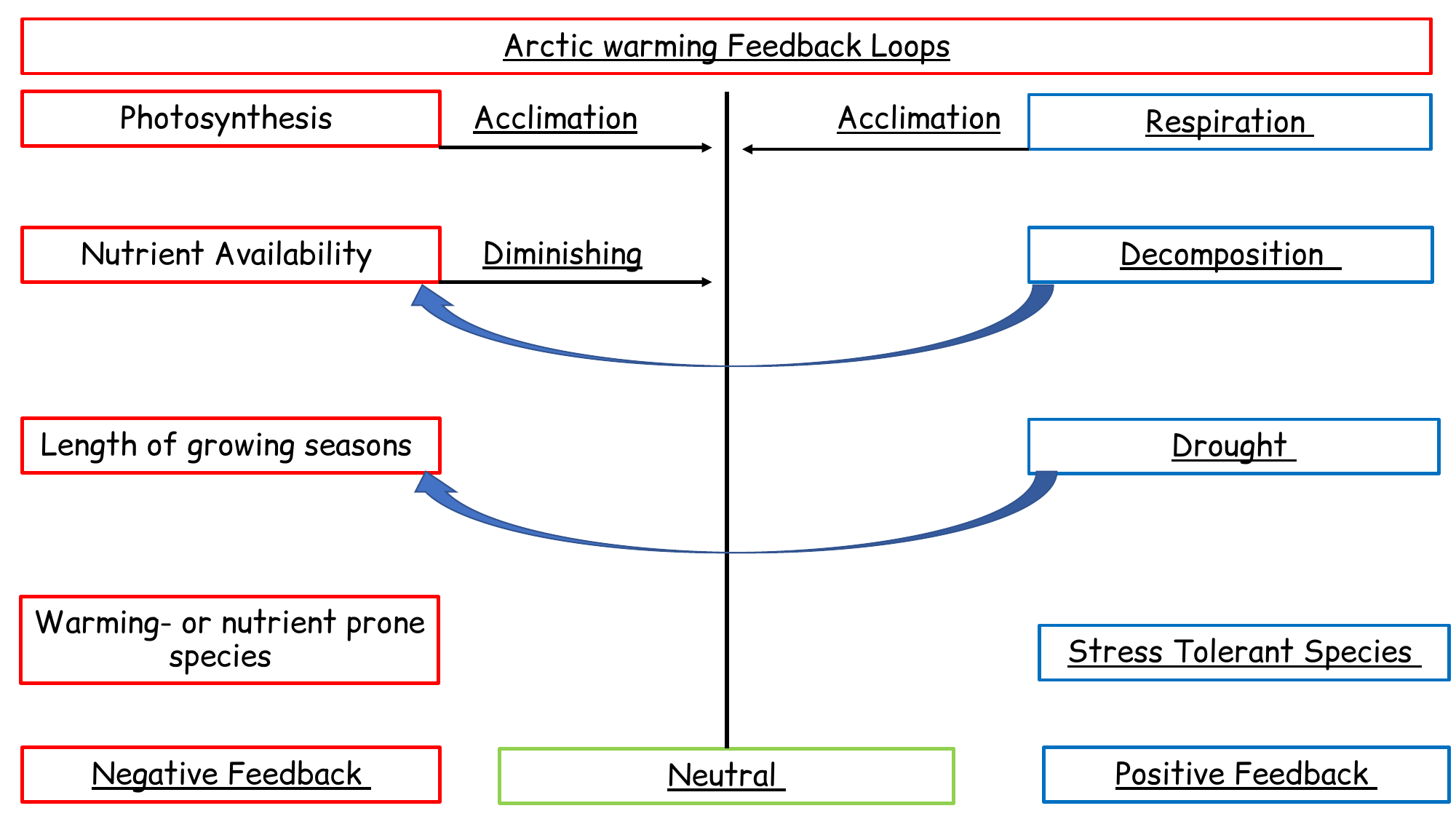

Arctic warming Feedback Loops
Photosynthesis
Respiration
Acclimation
Acclimation

Decomposition
Nutrient Availability
Diminishing
Length of growing seasons
Drought
Warming- or nutrient prone species
Stress Tolerant Species
Negative Feedback
Positive Feedback
Neutral